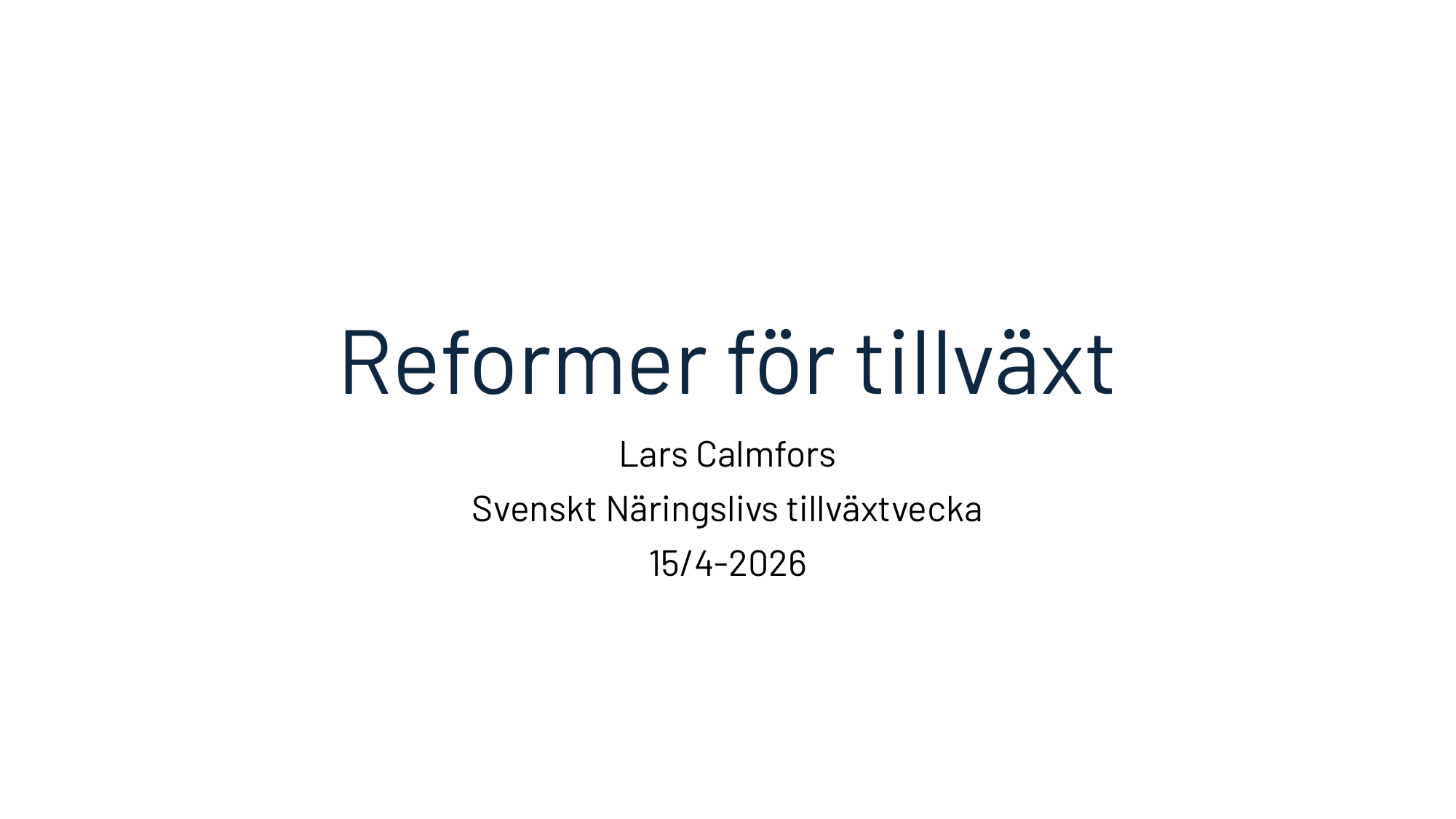

# Reformer för tillväxt
Lars Calmfors
Svenskt Näringslivs tillväxtvecka
15/4-2026